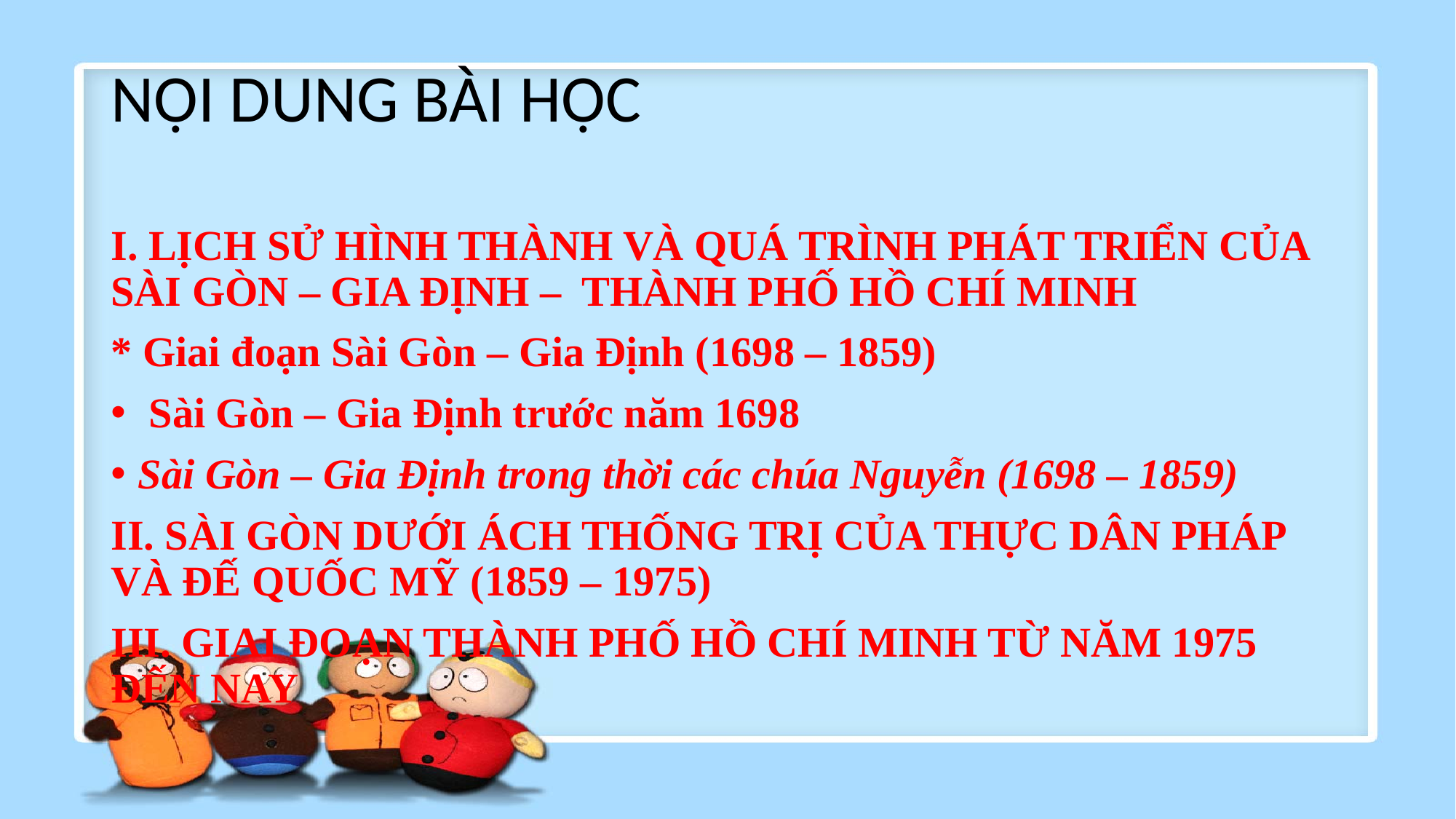

# NỘI DUNG BÀI HỌC
I. LỊCH SỬ HÌNH THÀNH VÀ QUÁ TRÌNH PHÁT TRIỂN CỦA SÀI GÒN – GIA ĐỊNH –  THÀNH PHỐ HỒ CHÍ MINH
* Giai đoạn Sài Gòn – Gia Định (1698 – 1859)
 Sài Gòn – Gia Định trước năm 1698
Sài Gòn – Gia Định trong thời các chúa Nguyễn (1698 – 1859)
II. SÀI GÒN DƯỚI ÁCH THỐNG TRỊ CỦA THỰC DÂN PHÁP VÀ ĐẾ QUỐC MỸ (1859 – 1975)
III. GIAI ĐOẠN THÀNH PHỐ HỒ CHÍ MINH TỪ NĂM 1975 ĐẾN NAY